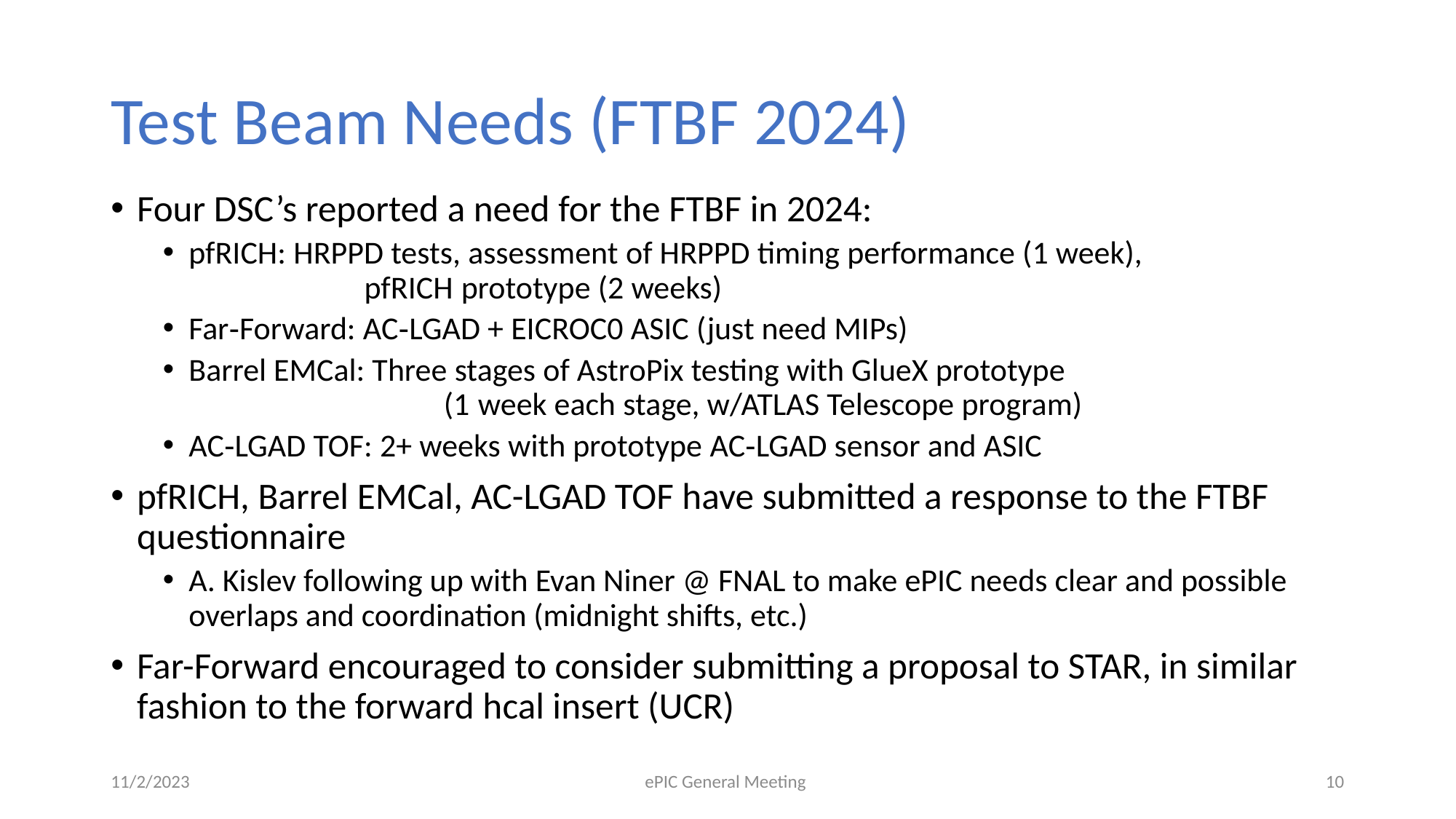

# Test Beam Needs (FTBF 2024)
Four DSC’s reported a need for the FTBF in 2024:
pfRICH: HRPPD tests, assessment of HRPPD timing performance (1 week), 
	           pfRICH prototype (2 weeks)
Far‐Forward: AC‐LGAD + EICROC0 ASIC (just need MIPs)
Barrel EMCal: Three stages of AstroPix testing with GlueX prototype 
	                      (1 week each stage, w/ATLAS Telescope program)
AC‐LGAD TOF: 2+ weeks with prototype AC‐LGAD sensor and ASIC
pfRICH, Barrel EMCal, AC-LGAD TOF have submitted a response to the FTBF questionnaire
A. Kislev following up with Evan Niner @ FNAL to make ePIC needs clear and possible overlaps and coordination (midnight shifts, etc.)
Far-Forward encouraged to consider submitting a proposal to STAR, in similar fashion to the forward hcal insert (UCR)
11/2/2023
ePIC General Meeting
10